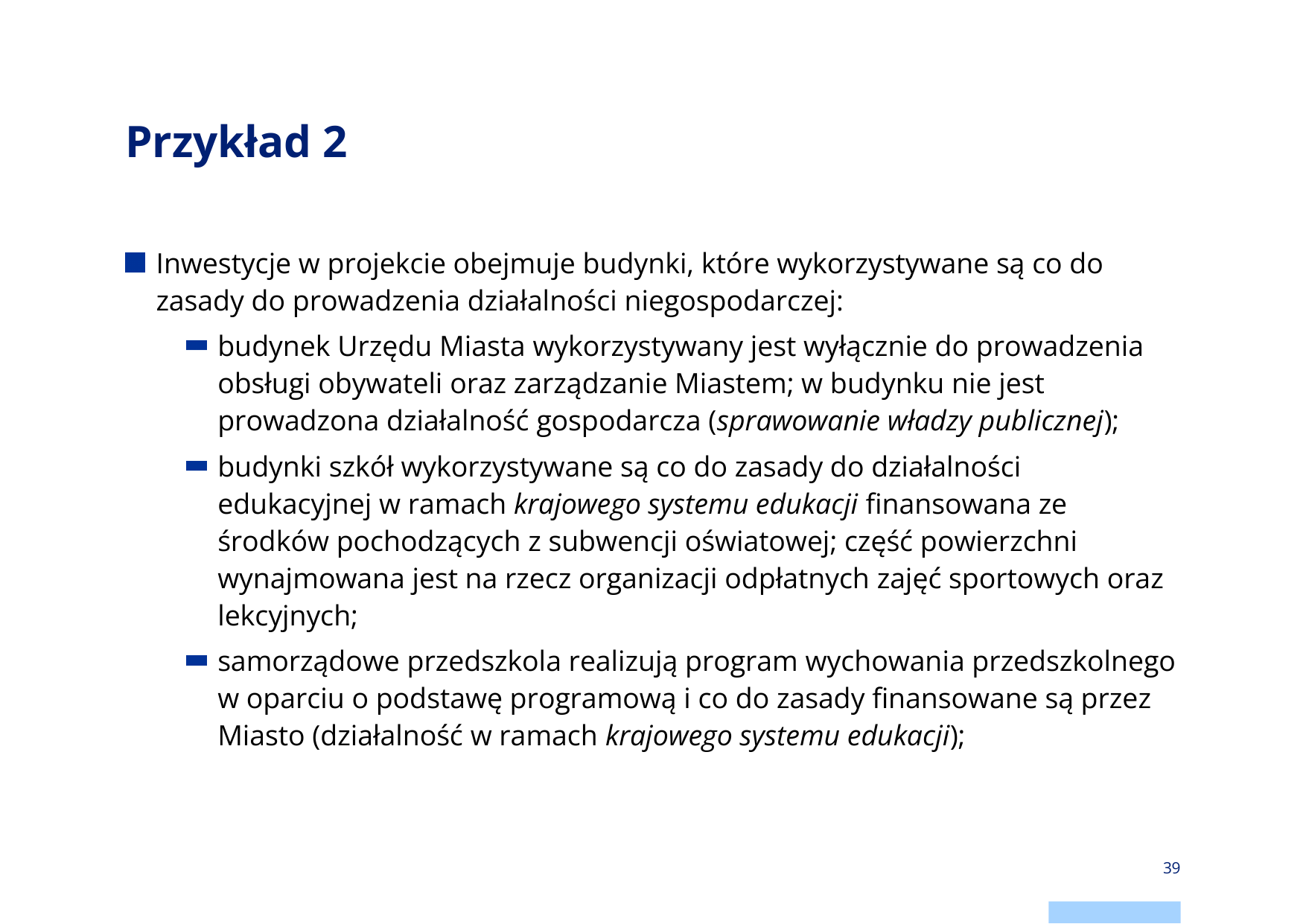

# Przykład 2
Inwestycje w projekcie obejmuje budynki, które wykorzystywane są co do zasady do prowadzenia działalności niegospodarczej:
budynek Urzędu Miasta wykorzystywany jest wyłącznie do prowadzenia obsługi obywateli oraz zarządzanie Miastem; w budynku nie jest prowadzona działalność gospodarcza (sprawowanie władzy publicznej);
budynki szkół wykorzystywane są co do zasady do działalności edukacyjnej w ramach krajowego systemu edukacji finansowana ze środków pochodzących z subwencji oświatowej; część powierzchni wynajmowana jest na rzecz organizacji odpłatnych zajęć sportowych oraz lekcyjnych;
samorządowe przedszkola realizują program wychowania przedszkolnego w oparciu o podstawę programową i co do zasady finansowane są przez Miasto (działalność w ramach krajowego systemu edukacji);
39